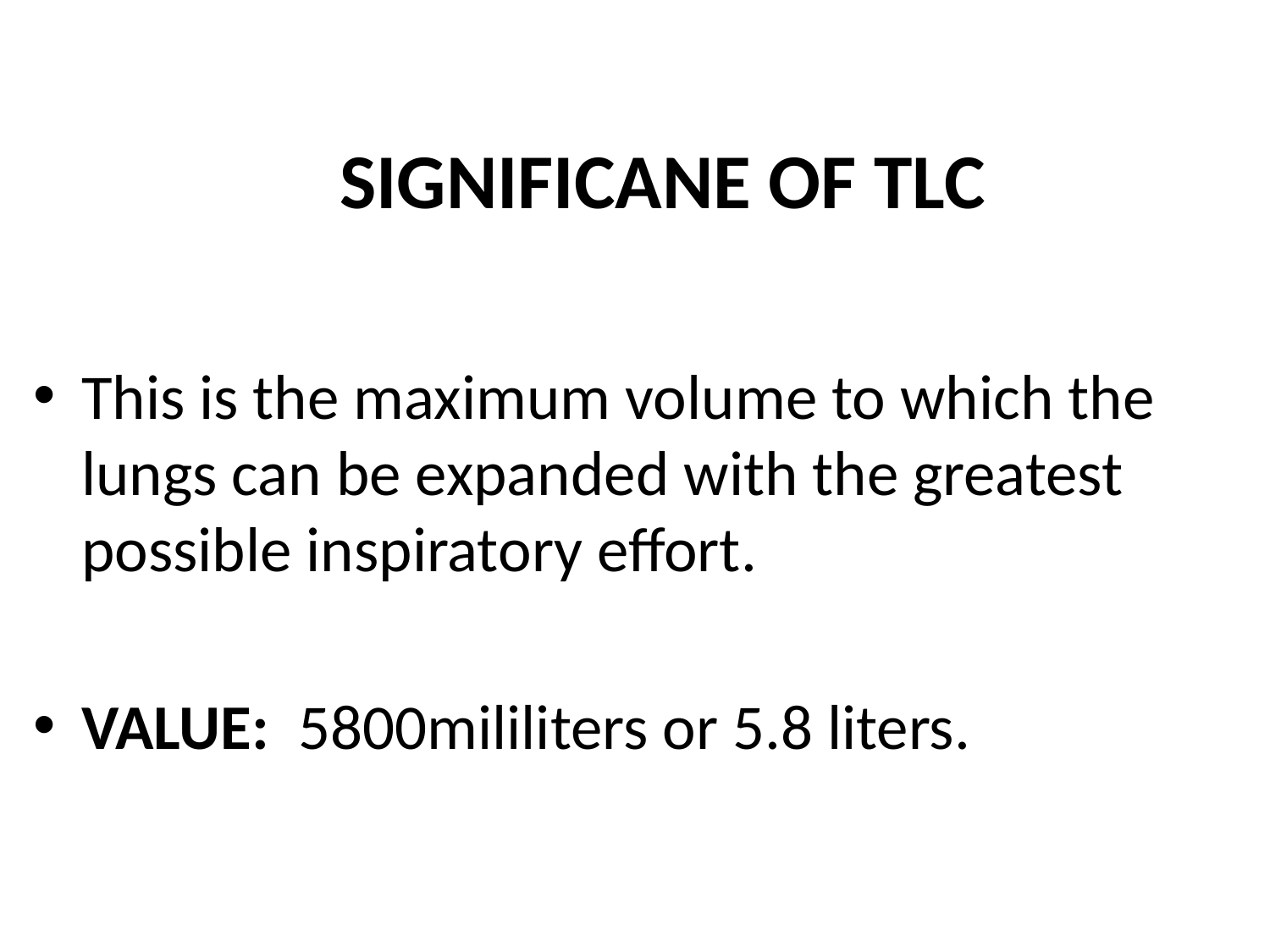

# SIGNIFICANE OF TLC

This is the maximum volume to which the lungs can be expanded with the greatest possible inspiratory effort.

VALUE:  5800mililiters or 5.8 liters.